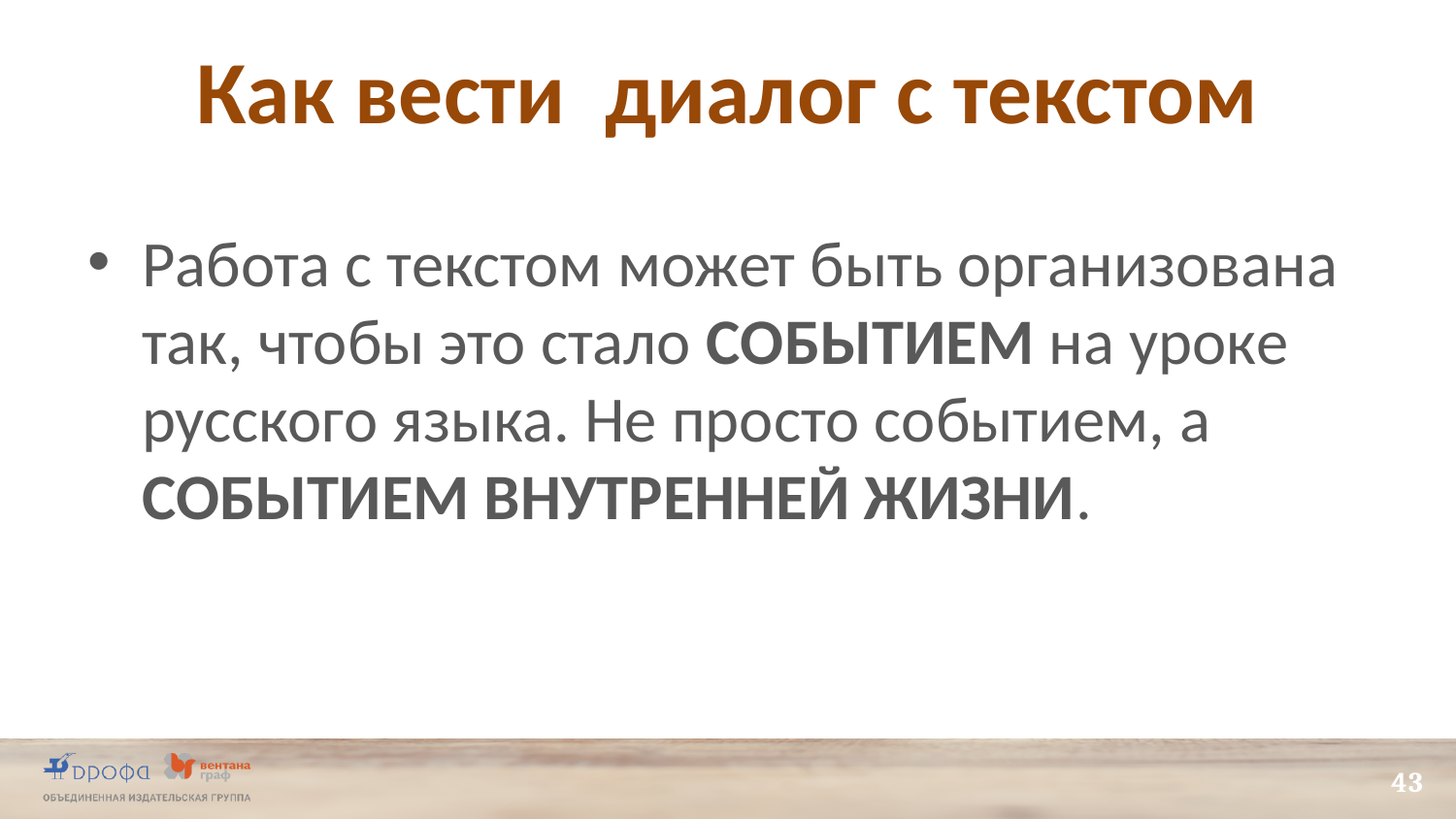

# Как вести  диалог с текстом
Работа с текстом может быть организована так, чтобы это стало СОБЫТИЕМ на уроке русского языка. Не просто событием, а СОБЫТИЕМ ВНУТРЕННЕЙ ЖИЗНИ.
43